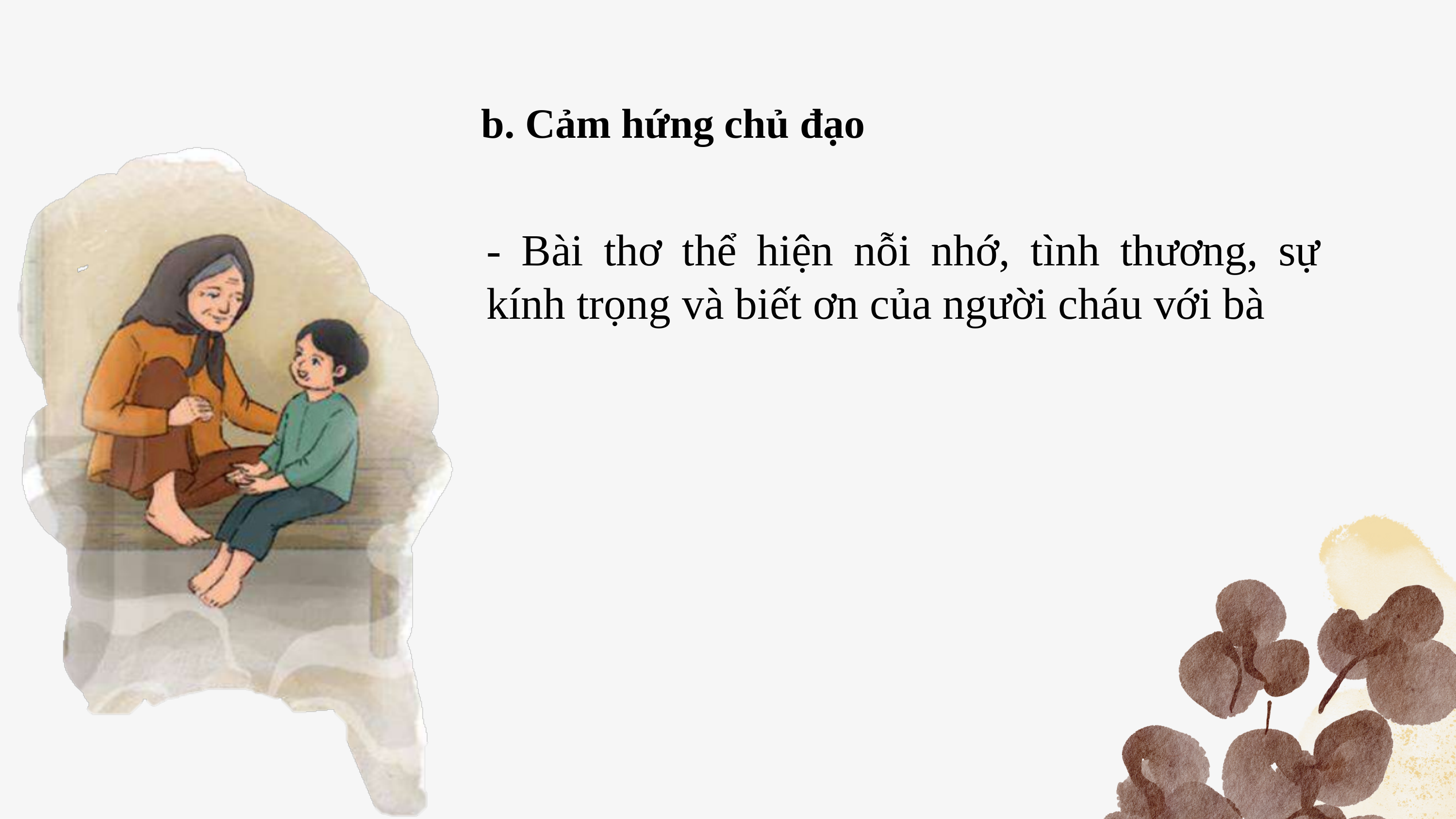

b. Cảm hứng chủ đạo

- Bài thơ thể hiện nỗi nhớ, tình thương, sự kính trọng và biết ơn của người cháu với bà